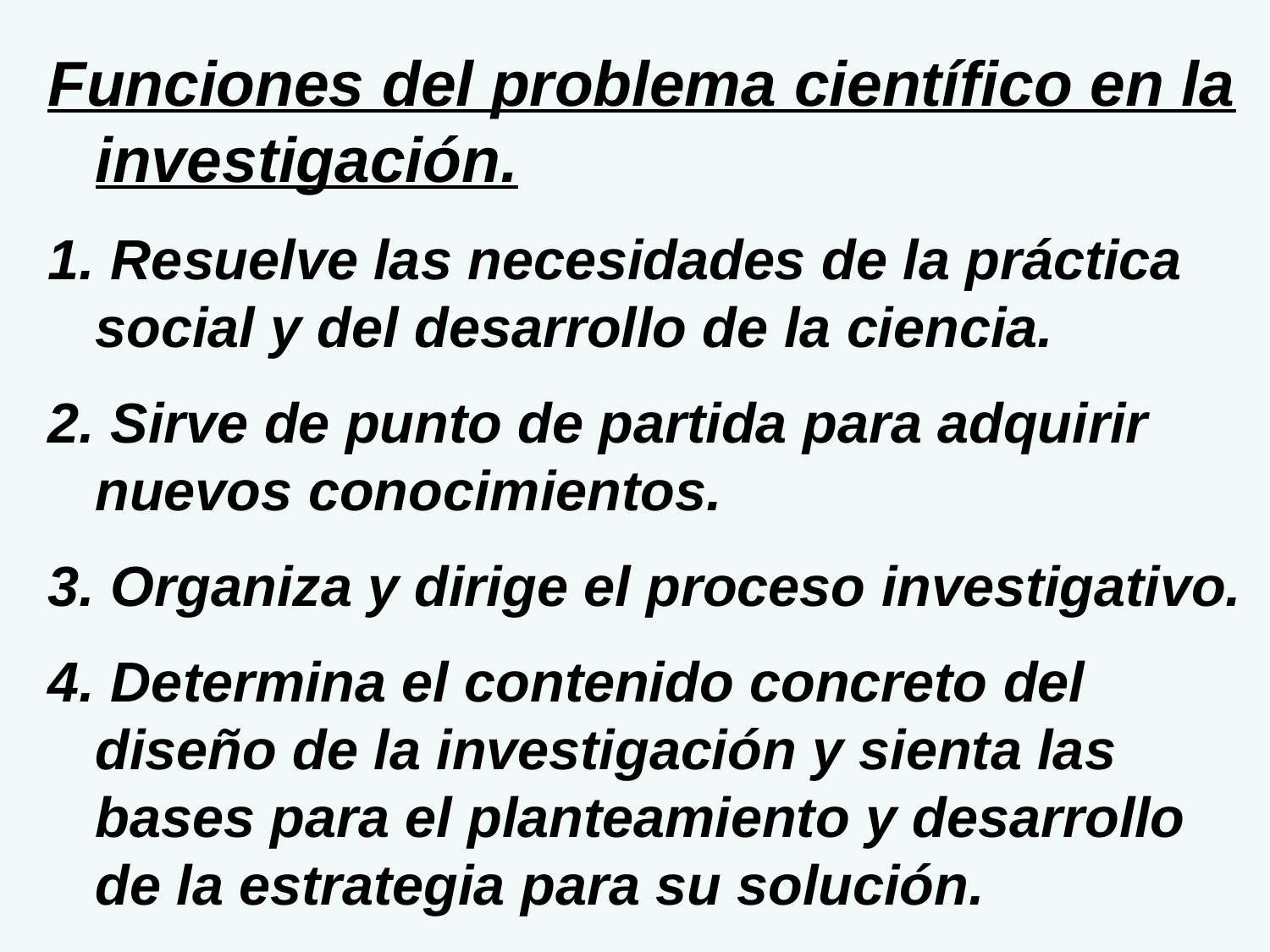

Funciones del problema científico en la investigación.
 Resuelve las necesidades de la práctica social y del desarrollo de la ciencia.
 Sirve de punto de partida para adquirir nuevos conocimientos.
 Organiza y dirige el proceso investigativo.
 Determina el contenido concreto del diseño de la investigación y sienta las bases para el planteamiento y desarrollo de la estrategia para su solución.